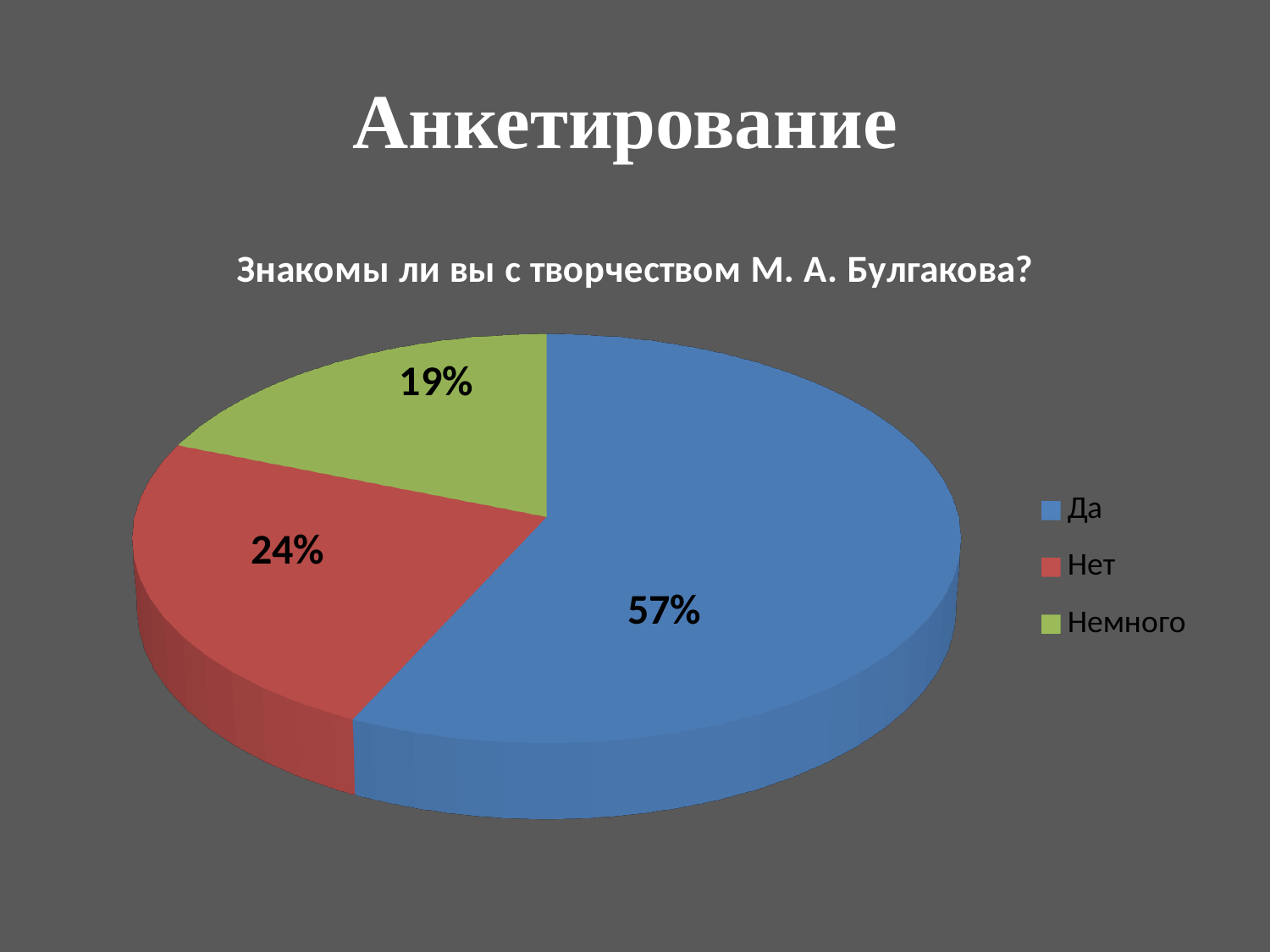

# Анкетирование

[unsupported chart]

19%
24%
57%